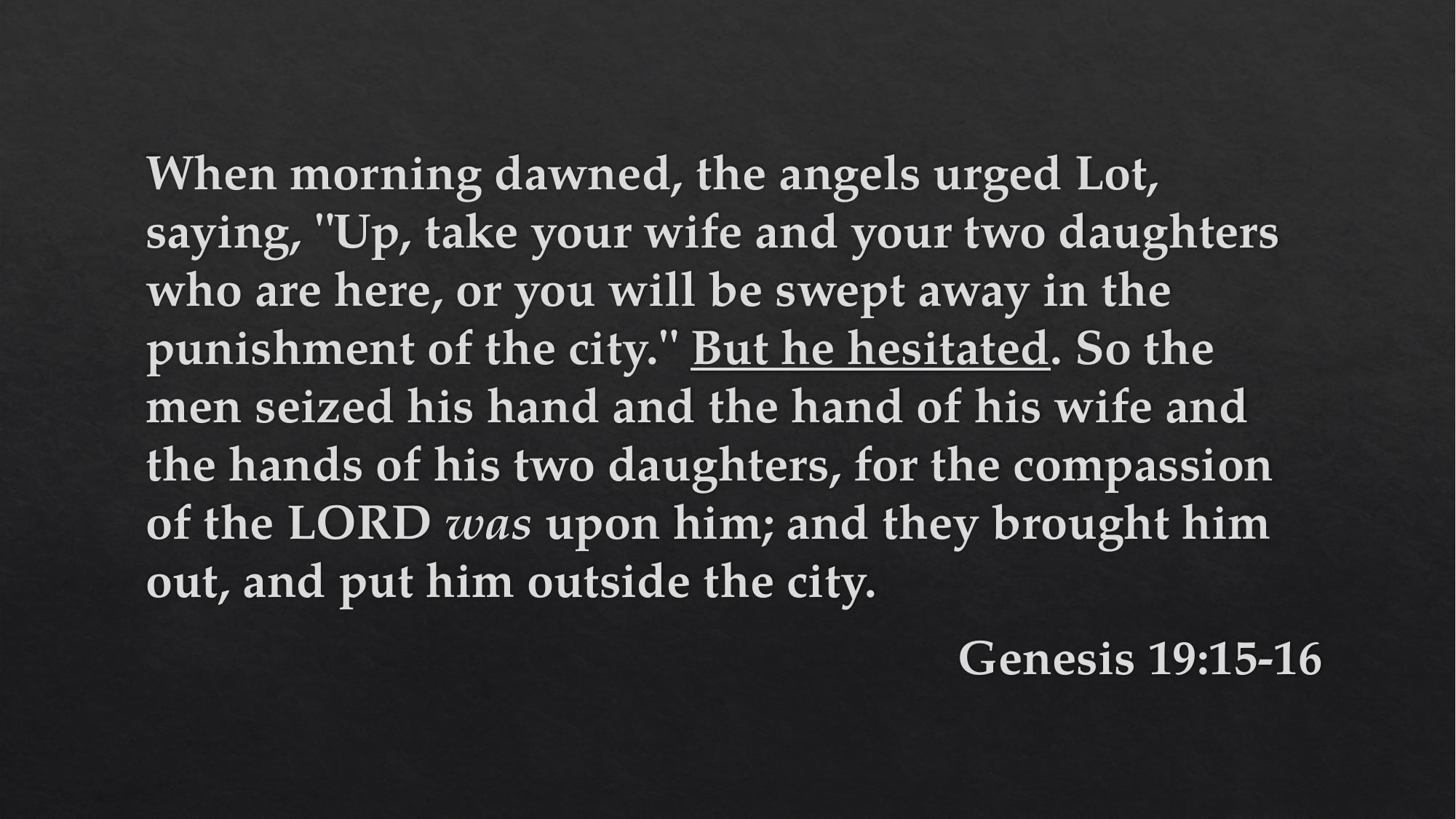

When morning dawned, the angels urged Lot, saying, "Up, take your wife and your two daughters who are here, or you will be swept away in the punishment of the city." But he hesitated. So the men seized his hand and the hand of his wife and the hands of his two daughters, for the compassion of the LORD was upon him; and they brought him out, and put him outside the city.
Genesis 19:15-16